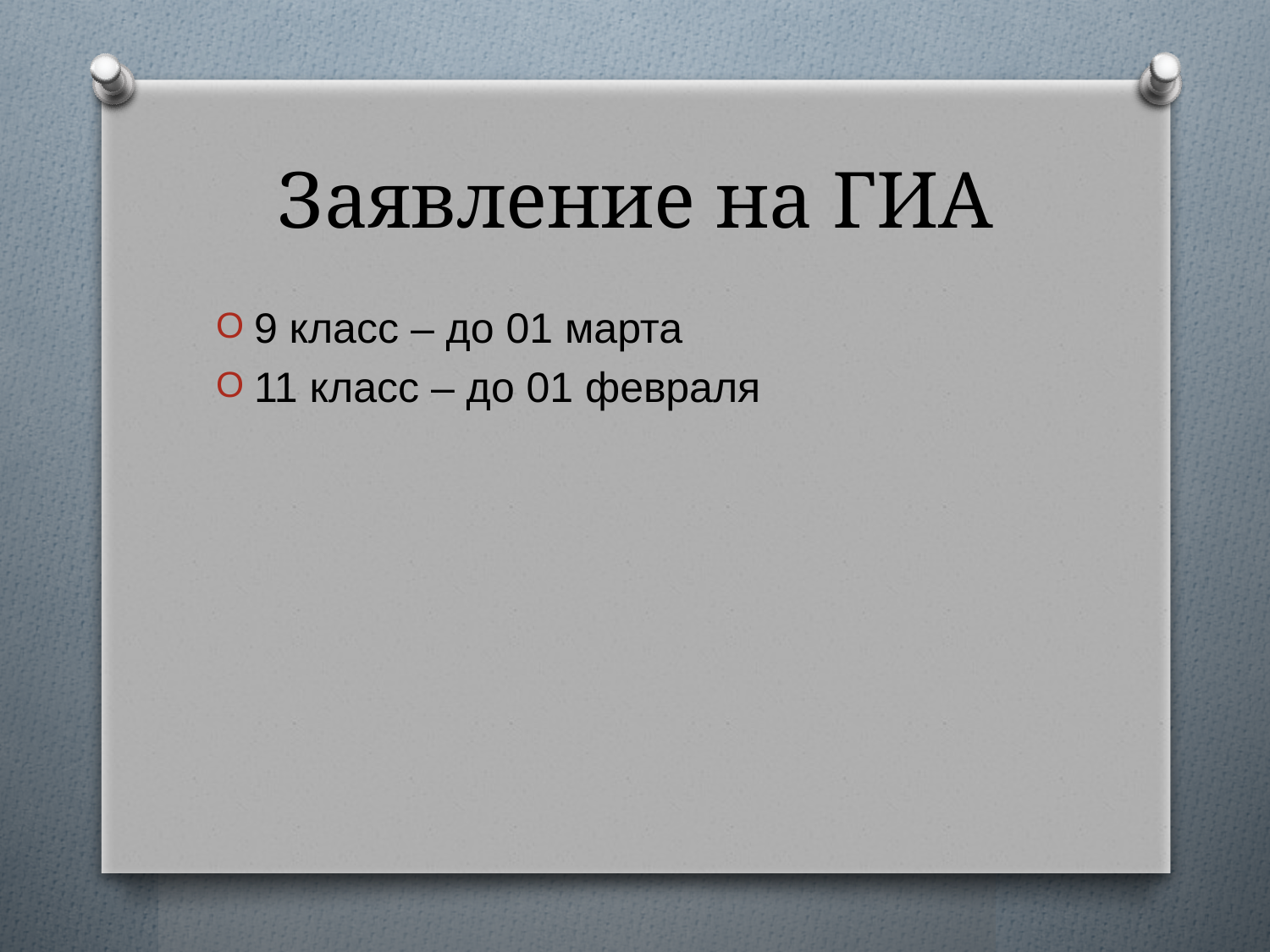

# Заявление на ГИА
9 класс – до 01 марта
11 класс – до 01 февраля